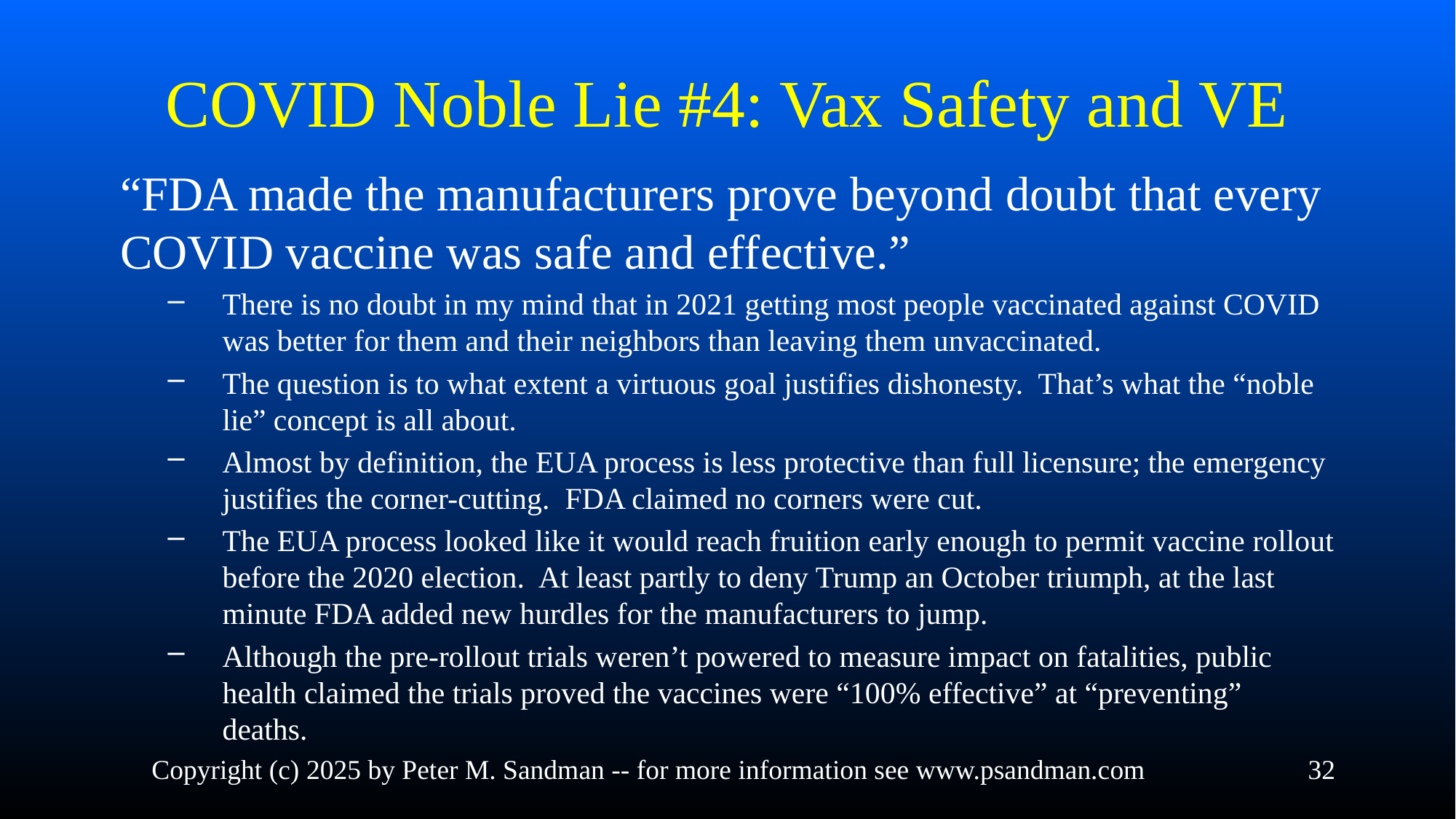

# COVID Noble Lie #4: Vax Safety and VE
“FDA made the manufacturers prove beyond doubt that every COVID vaccine was safe and effective.”
There is no doubt in my mind that in 2021 getting most people vaccinated against COVID was better for them and their neighbors than leaving them unvaccinated.
The question is to what extent a virtuous goal justifies dishonesty.  That’s what the “noble lie” concept is all about.
Almost by definition, the EUA process is less protective than full licensure; the emergency justifies the corner-cutting.  FDA claimed no corners were cut.
The EUA process looked like it would reach fruition early enough to permit vaccine rollout before the 2020 election.  At least partly to deny Trump an October triumph, at the last minute FDA added new hurdles for the manufacturers to jump.
Although the pre-rollout trials weren’t powered to measure impact on fatalities, public health claimed the trials proved the vaccines were “100% effective” at “preventing” deaths.
Copyright (c) 2025 by Peter M. Sandman -- for more information see www.psandman.com
32